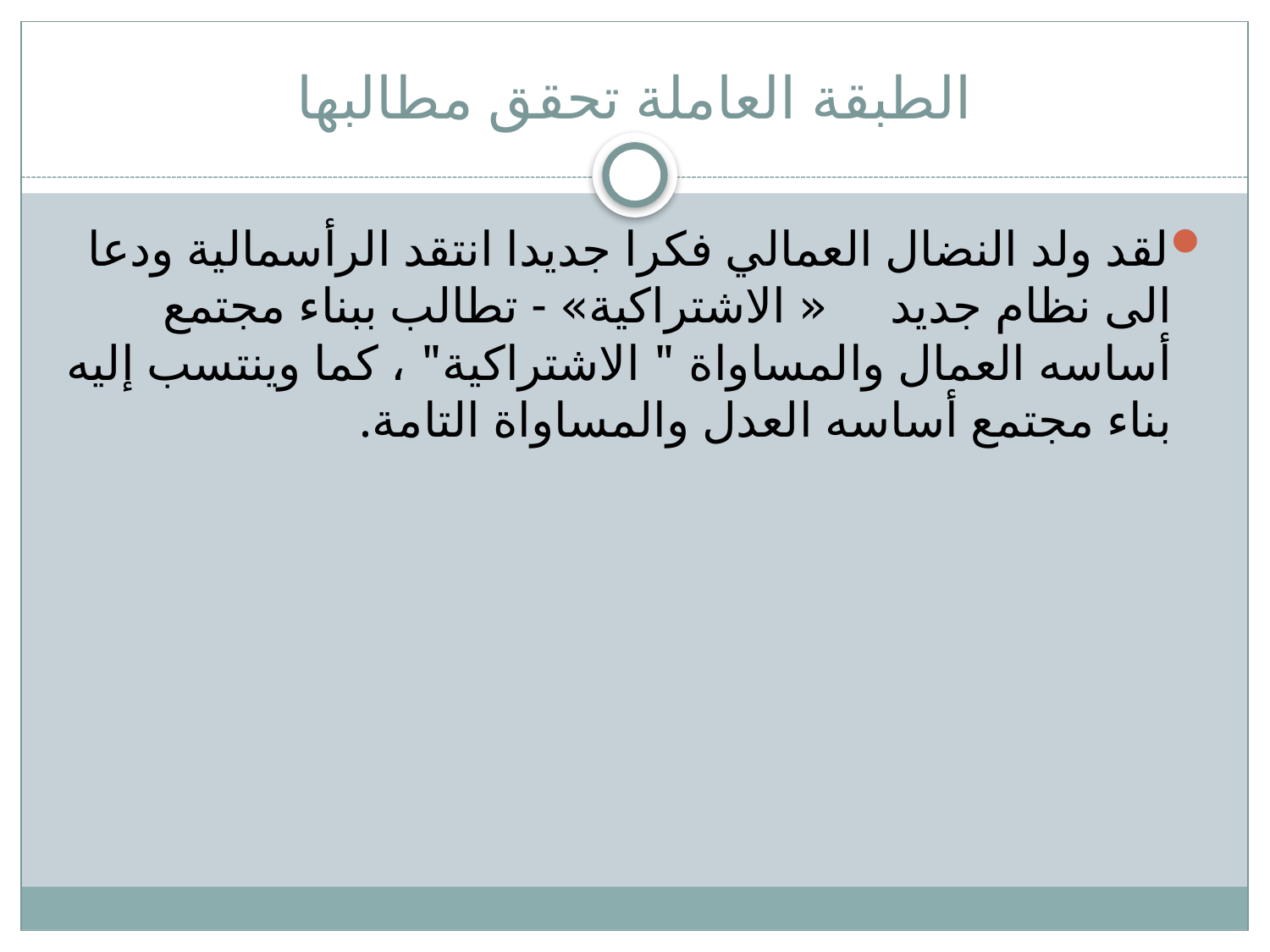

# الطبقة العاملة تحقق مطالبها
لقد ولد النضال العمالي فكرا جديدا انتقد الرأسمالية ودعا الى نظام جديد     « الاشتراكية» - تطالب ببناء مجتمع أساسه العمال والمساواة " الاشتراكية" ، كما وينتسب إليه بناء مجتمع أساسه العدل والمساواة التامة.